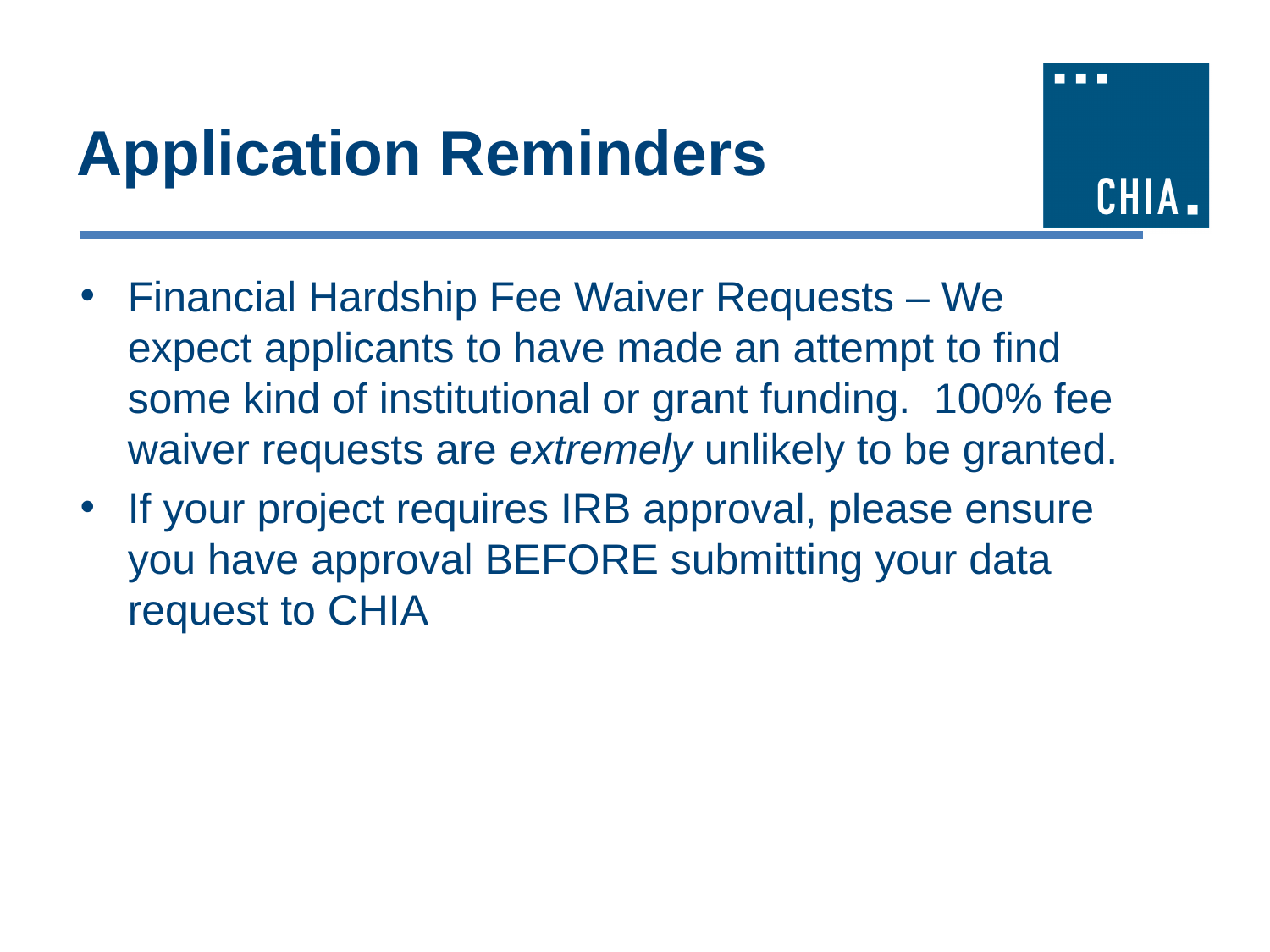

# Application Reminders
Financial Hardship Fee Waiver Requests – We expect applicants to have made an attempt to find some kind of institutional or grant funding.  100% fee waiver requests are extremely unlikely to be granted.
If your project requires IRB approval, please ensure you have approval BEFORE submitting your data request to CHIA